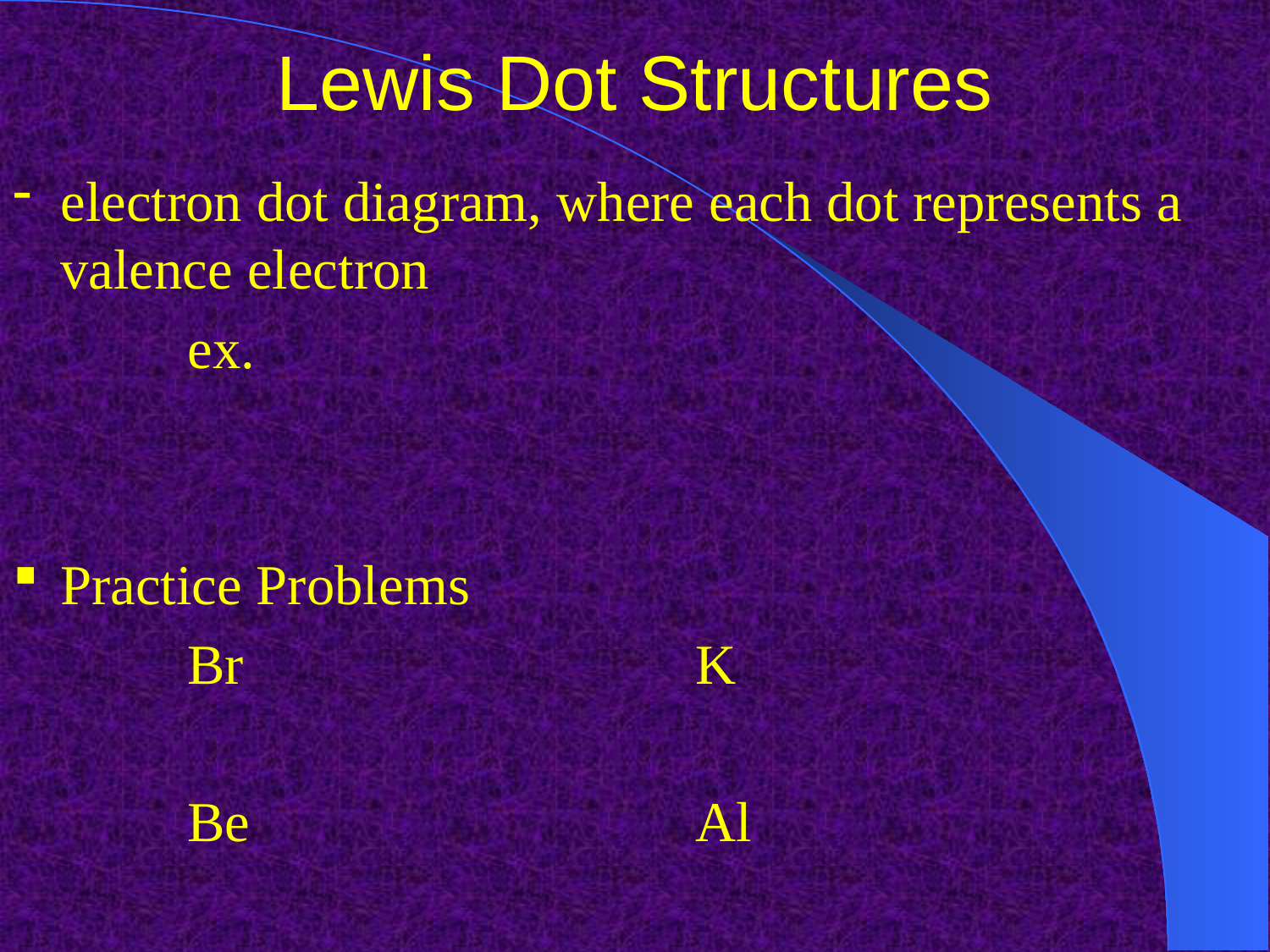

# Lewis Dot Structures
electron dot diagram, where each dot represents a valence electron
		ex.

Practice Problems
		Br				K

		Be				Al